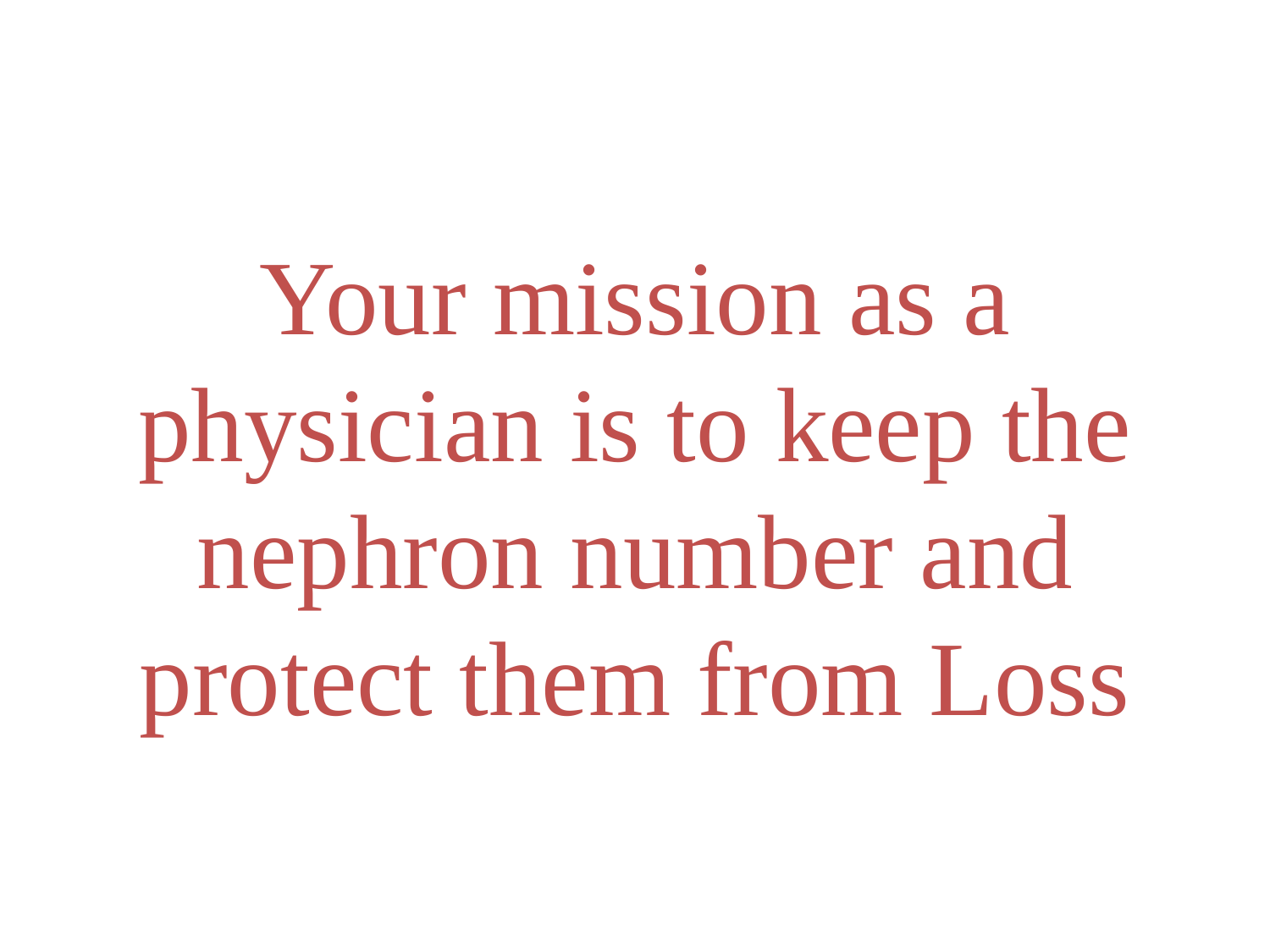

#
Your mission as a physician is to keep the nephron number and protect them from Loss